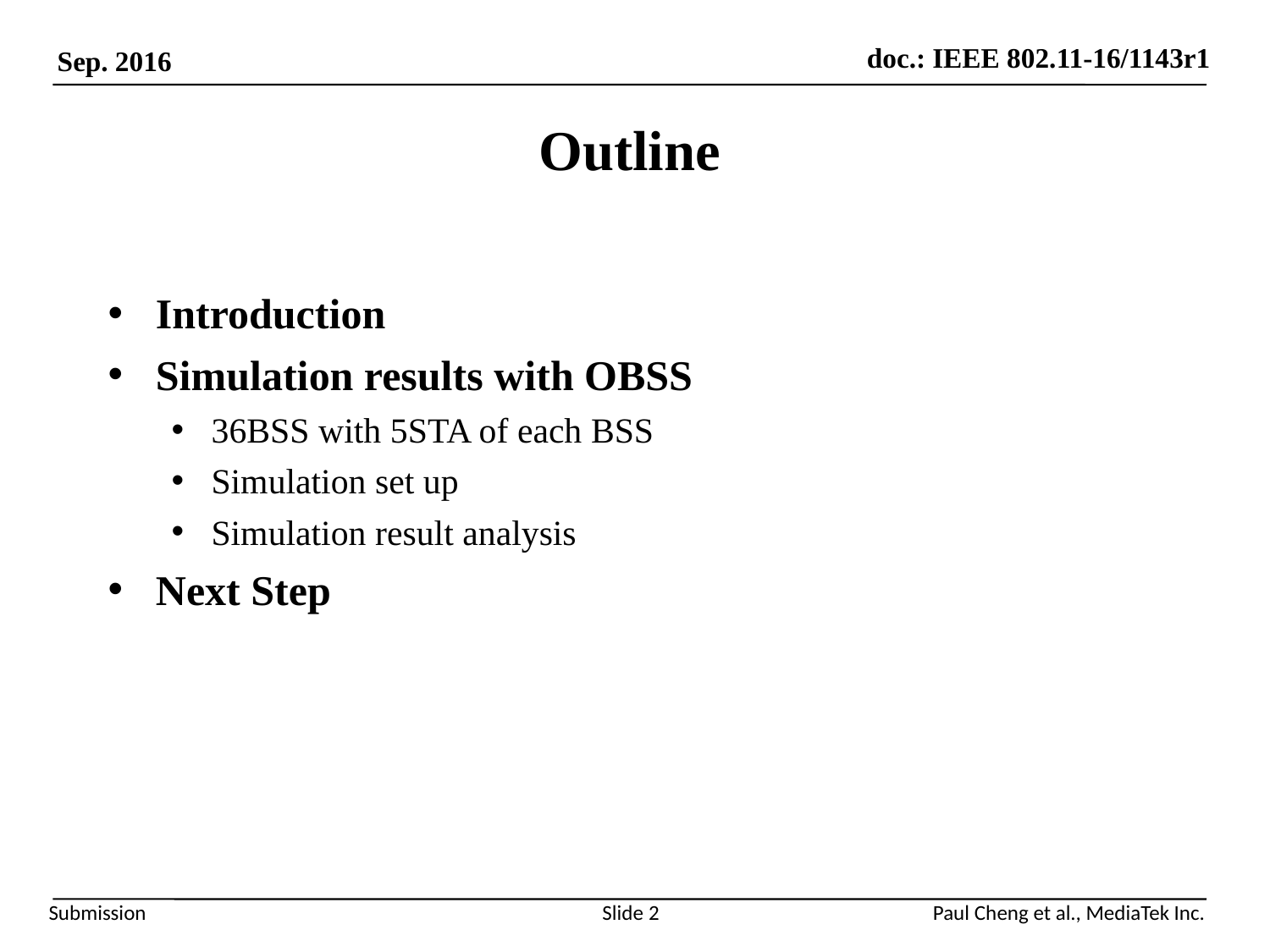

# Outline
Introduction
Simulation results with OBSS
36BSS with 5STA of each BSS
Simulation set up
Simulation result analysis
Next Step

Slide 2